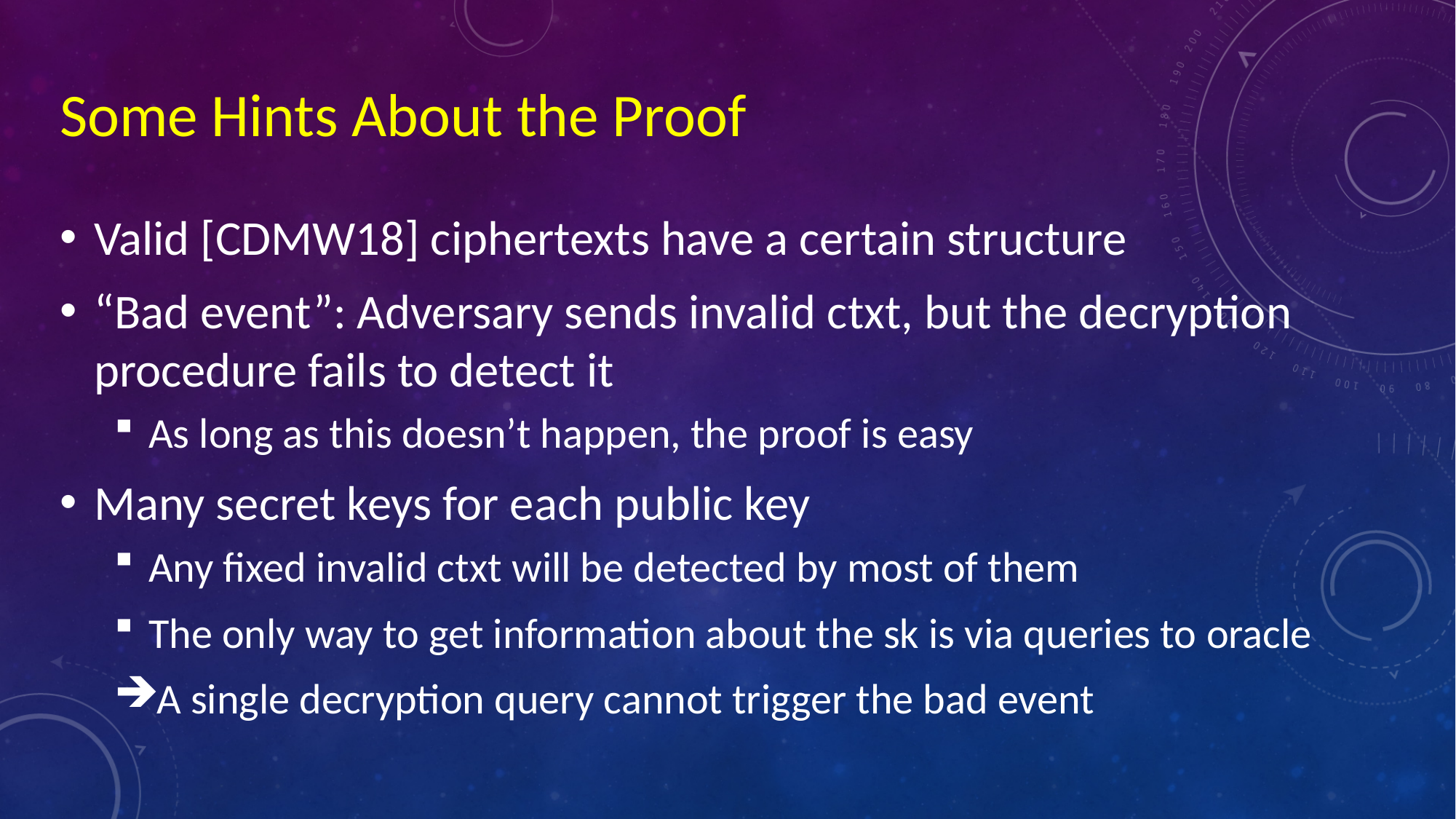

# Some Hints About the Proof
Valid [CDMW18] ciphertexts have a certain structure
“Bad event”: Adversary sends invalid ctxt, but the decryption procedure fails to detect it
As long as this doesn’t happen, the proof is easy
Many secret keys for each public key
Any fixed invalid ctxt will be detected by most of them
The only way to get information about the sk is via queries to oracle
A single decryption query cannot trigger the bad event